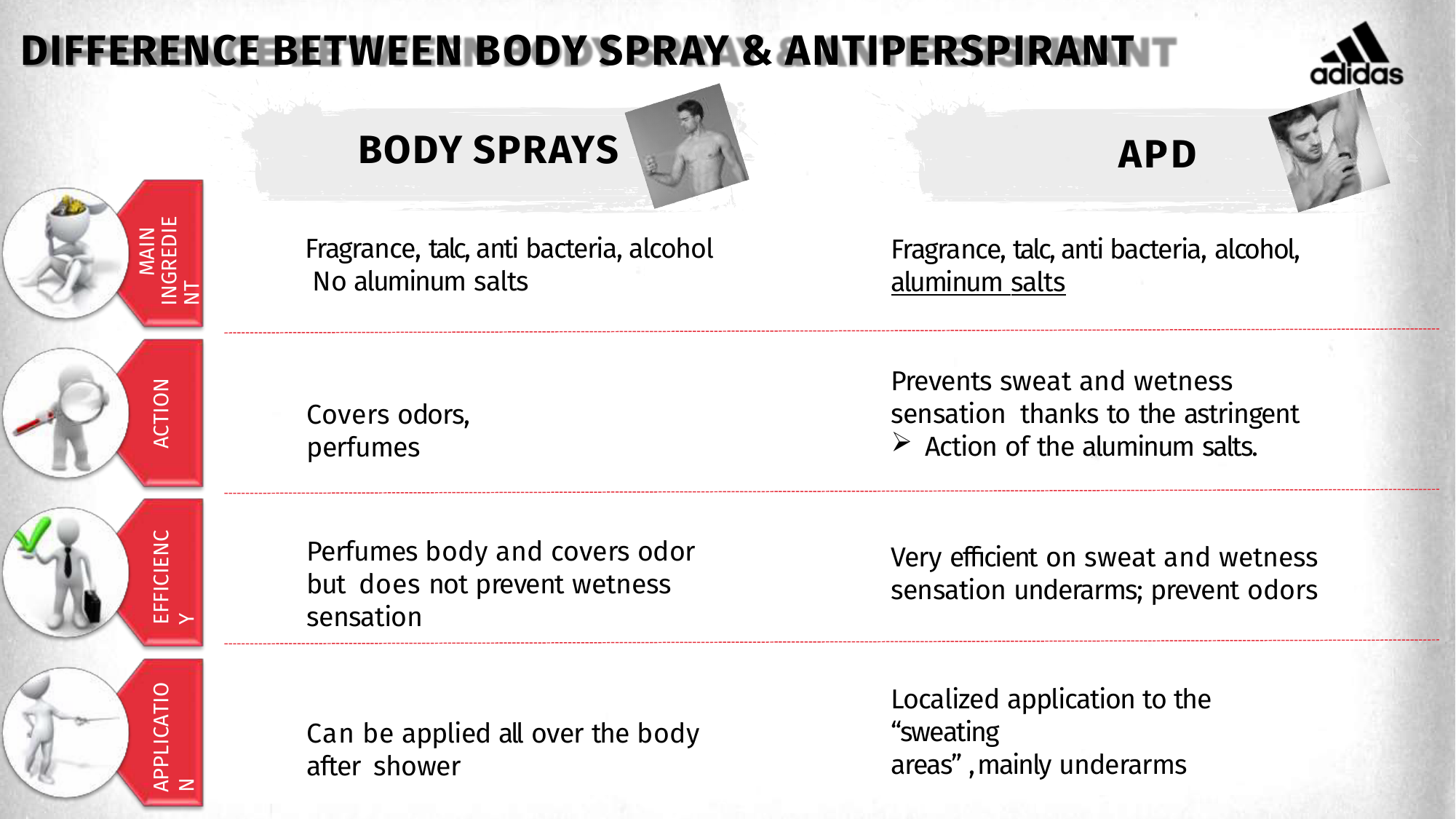

# DIFFERENCE BETWEEN BODY SPRAY & ANTIPERSPIRANT

BODY SPRAYS

Fragrance, talc, anti bacteria, alcohol  No aluminum salts
APD

Fragrance, talc, anti bacteria, alcohol,
aluminum salts

Prevents sweat and wetness sensation  thanks to the astringent
Action of the aluminum salts.

Very efficient on sweat and wetness
sensation underarms; prevent odors

MAIN INGREDIENT

ACTION
Covers odors, perfumes

EFFICIENCY
Perfumes body and covers odor but  does not prevent wetness sensation

Can be applied all over the body after  shower

APPLICATION
Localized application to the “sweating
areas” ,   mainly underarms
13